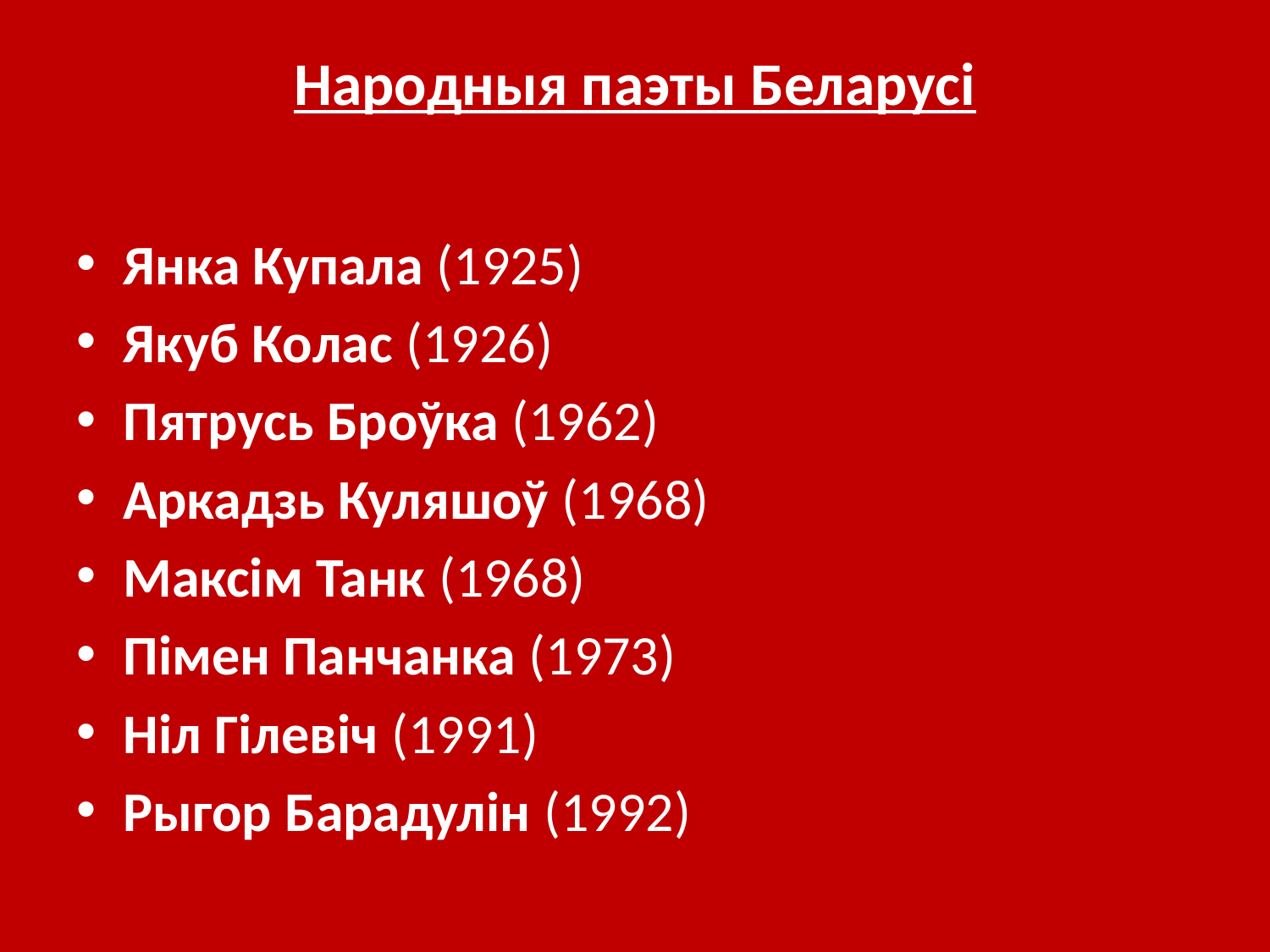

# Народныя паэты Беларусі
Янка Купала (1925)
Якуб Колас (1926)
Пятрусь Броўка (1962)
Аркадзь Куляшоў (1968)
Максім Танк (1968)
Пімен Панчанка (1973)
Ніл Гілевіч (1991)
Рыгор Барадулін (1992)